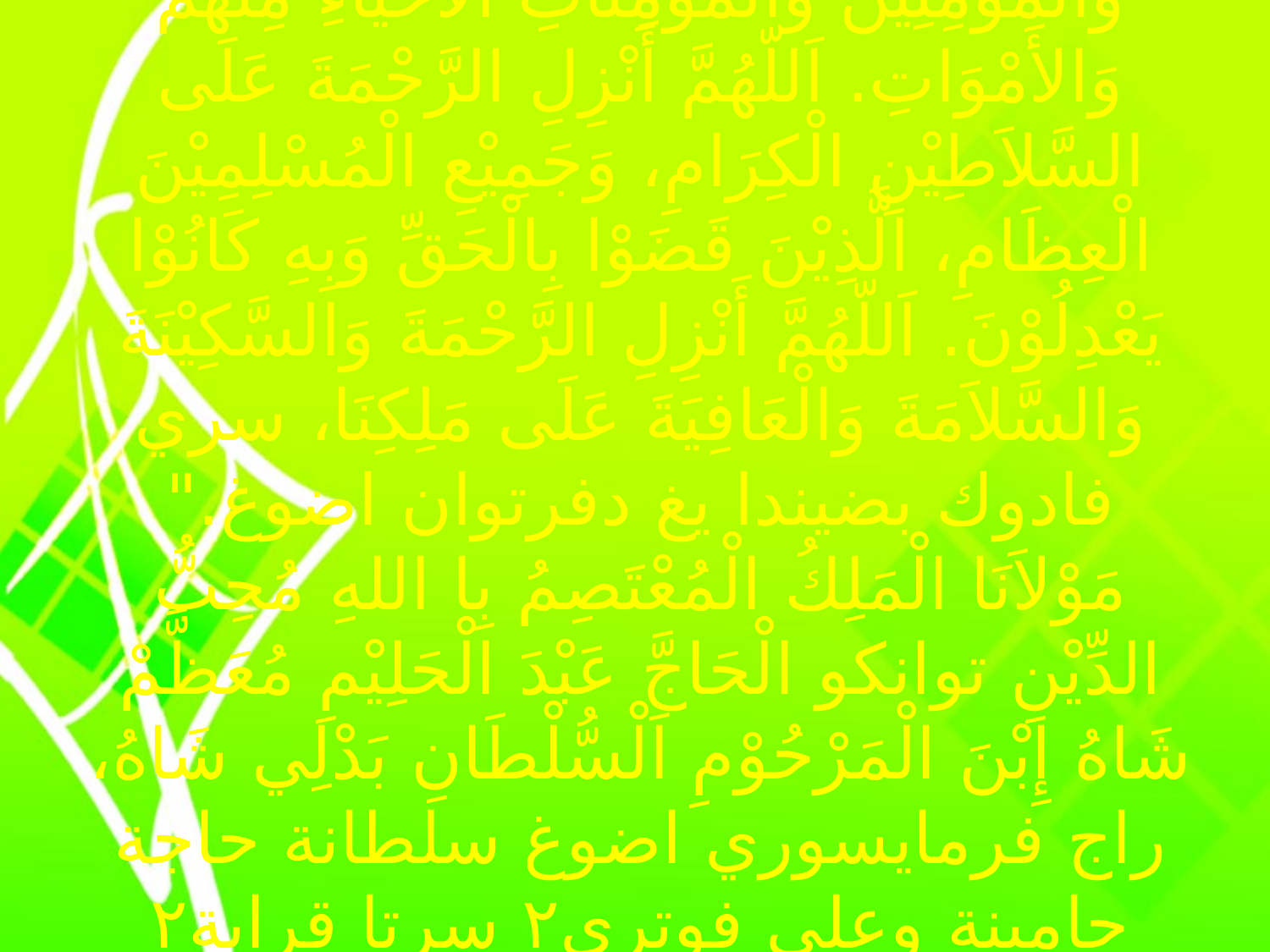

اَللّهُمَّ اغْفِرْ لِلْمُسْلِمِيْنَ وَالْمُسْلِمَاتِ وَالْمُؤْمِنِيْنَ وَالْمُؤْمِنَاتِ الأَحْيَاءِ مِنْهُمْ وَالأَمْوَاتِ. اَللّهُمَّ أَنْزِلِ الرَّحْمَةَ عَلَى السَّلاَطِيْنِ الْكِرَامِ، وَجَمِيْعِ الْمُسْلِمِيْنَ الْعِظَامِ، الَّذِيْنَ قَضَوْا بِالْحَقِّ وَبِهِ كَانُوْا يَعْدِلُوْنَ. اَللّهُمَّ أَنْزِلِ الرَّحْمَةَ وَالسَّكِيْنَةَ وَالسَّلاَمَةَ وَالْعَافِيَةَ عَلَى مَلِكِنَا، سري فادوك بضيندا يغ دفرتوان اضوغ." مَوْلاَنَا الْمَلِكُ الْمُعْتَصِمُ بِا اللهِ مُحِبُّ الدِّيْنِ توانكو الْحَاجَّ عَبْدَ الْحَلِيْمِ مُعَظَّمْ شَاهُ إِبْنَ الْمَرْحُوْمِ اَلْسُّلْطَانِ بَدْلِي شَاهُ، راج فرمايسوري اضوغ سلطانة حاجة حامينة وعلى فوتري٢ سرتا قرابة٢ دراج  سكلين".